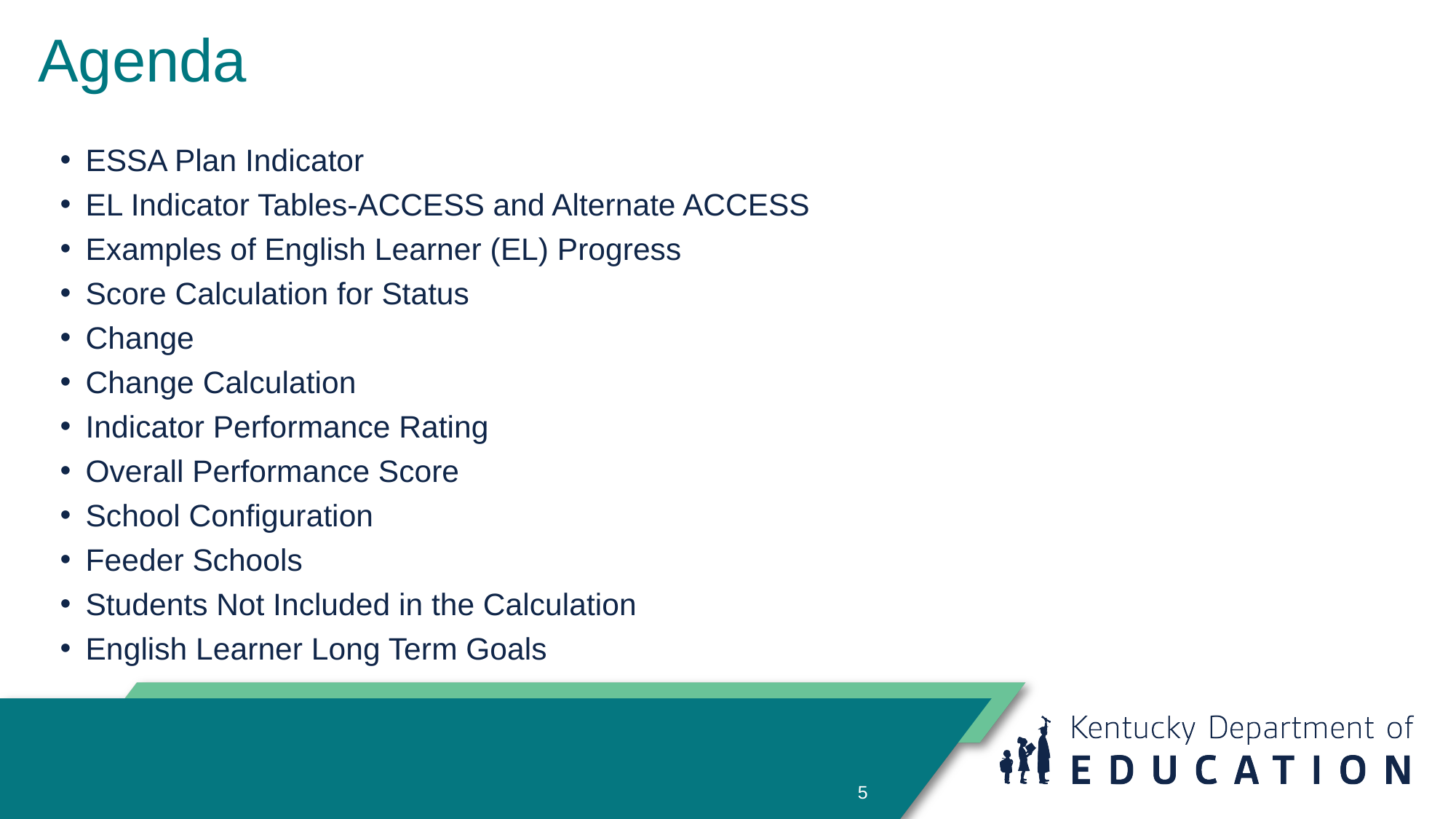

# Agenda
ESSA Plan Indicator
EL Indicator Tables-ACCESS and Alternate ACCESS
Examples of English Learner (EL) Progress
Score Calculation for Status
Change
Change Calculation
Indicator Performance Rating
Overall Performance Score
School Configuration
Feeder Schools
Students Not Included in the Calculation
English Learner Long Term Goals